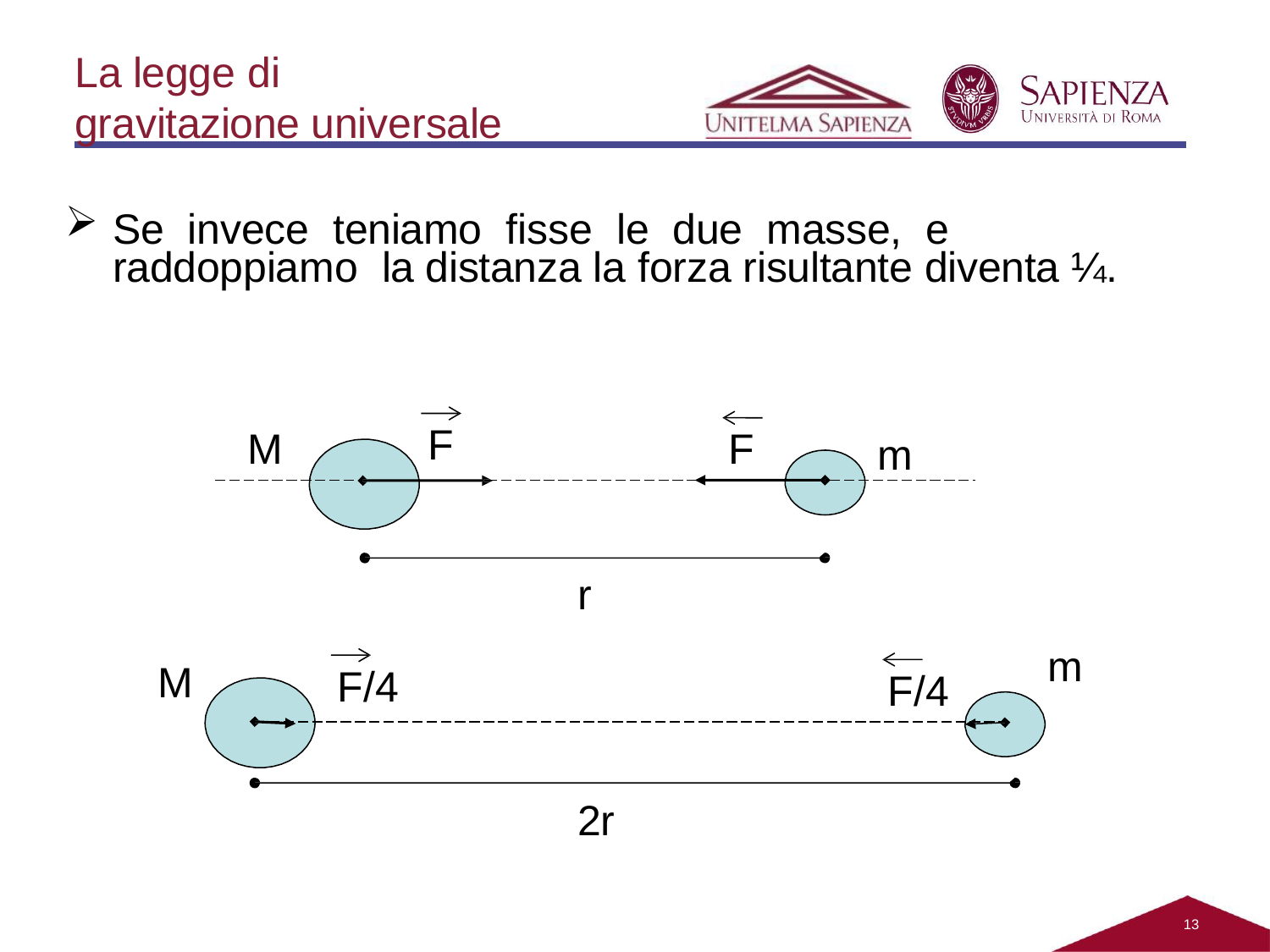

La legge di gravitazione universale

Se  invece  teniamo  fisse  le  due  masse,  e  raddoppiamo  la distanza la forza risultante diventa ¼.

F
M
F
m

r
m

M
F/4
F/4

2r
13